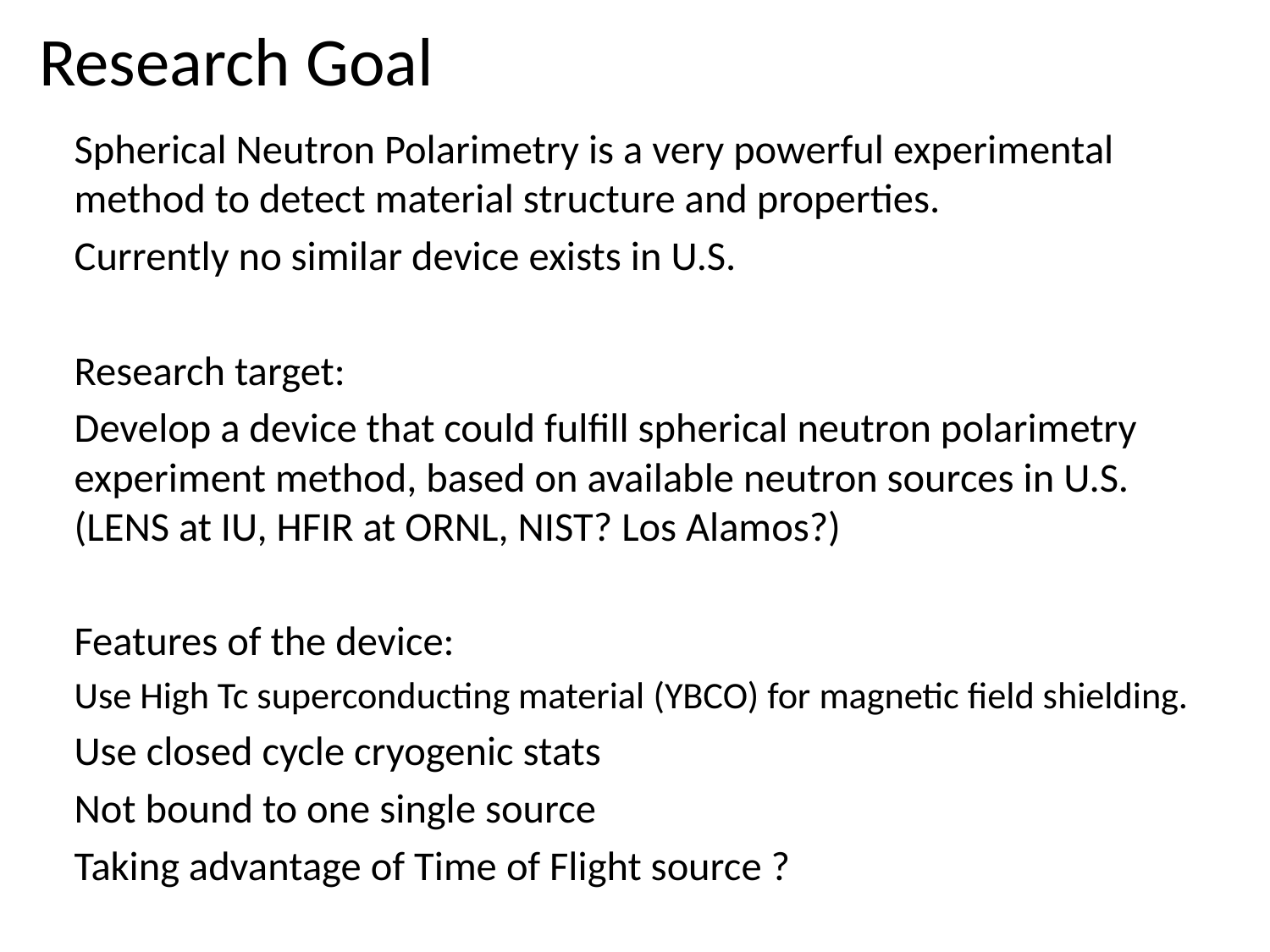

# Research Goal
Spherical Neutron Polarimetry is a very powerful experimental method to detect material structure and properties.
Currently no similar device exists in U.S.

Research target:
Develop a device that could fulfill spherical neutron polarimetry experiment method, based on available neutron sources in U.S. (LENS at IU, HFIR at ORNL, NIST? Los Alamos?)

Features of the device:
Use High Tc superconducting material (YBCO) for magnetic field shielding.
Use closed cycle cryogenic stats
Not bound to one single source
Taking advantage of Time of Flight source ?